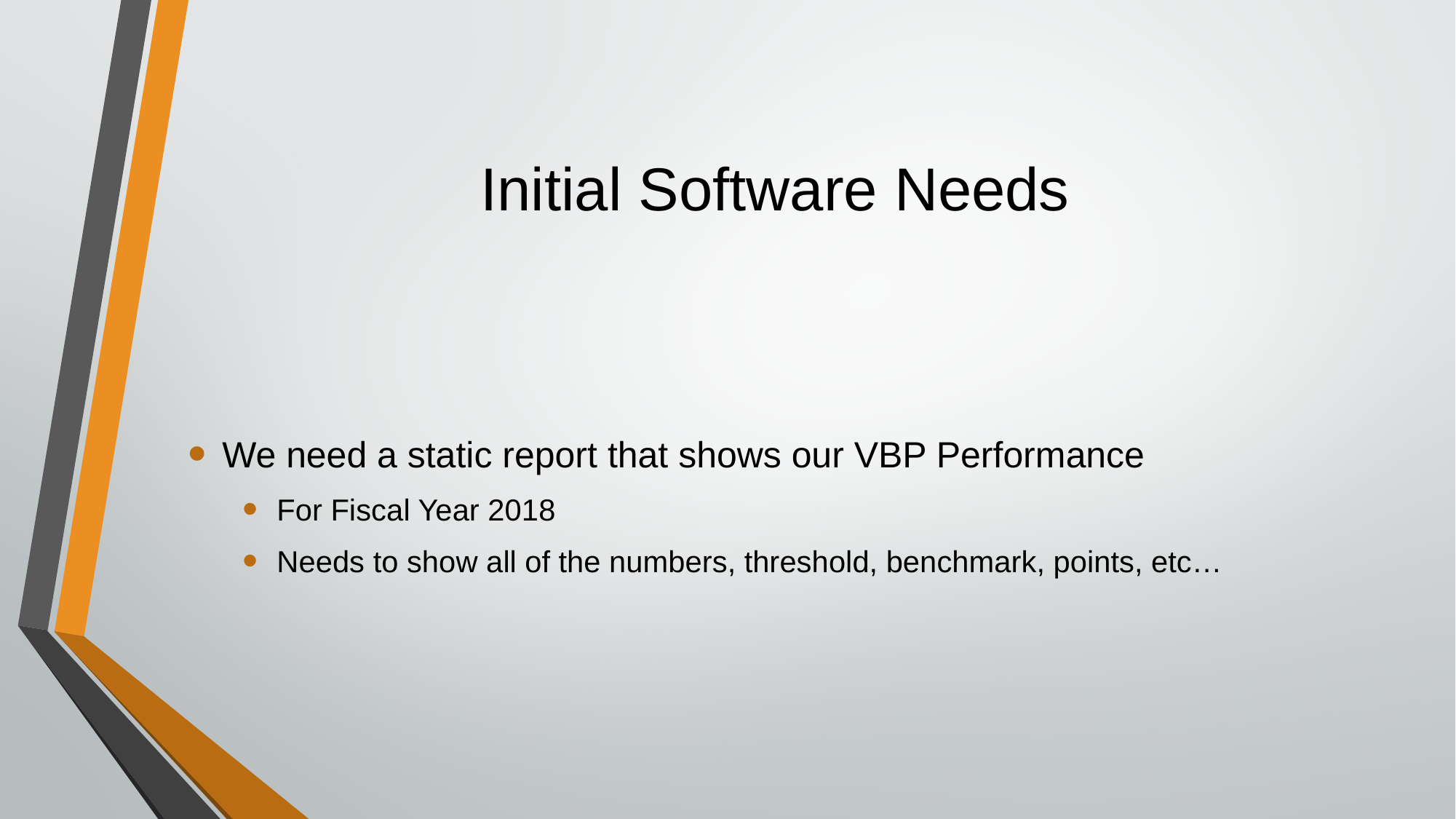

# Initial Software Needs
We need a static report that shows our VBP Performance
For Fiscal Year 2018
Needs to show all of the numbers, threshold, benchmark, points, etc…